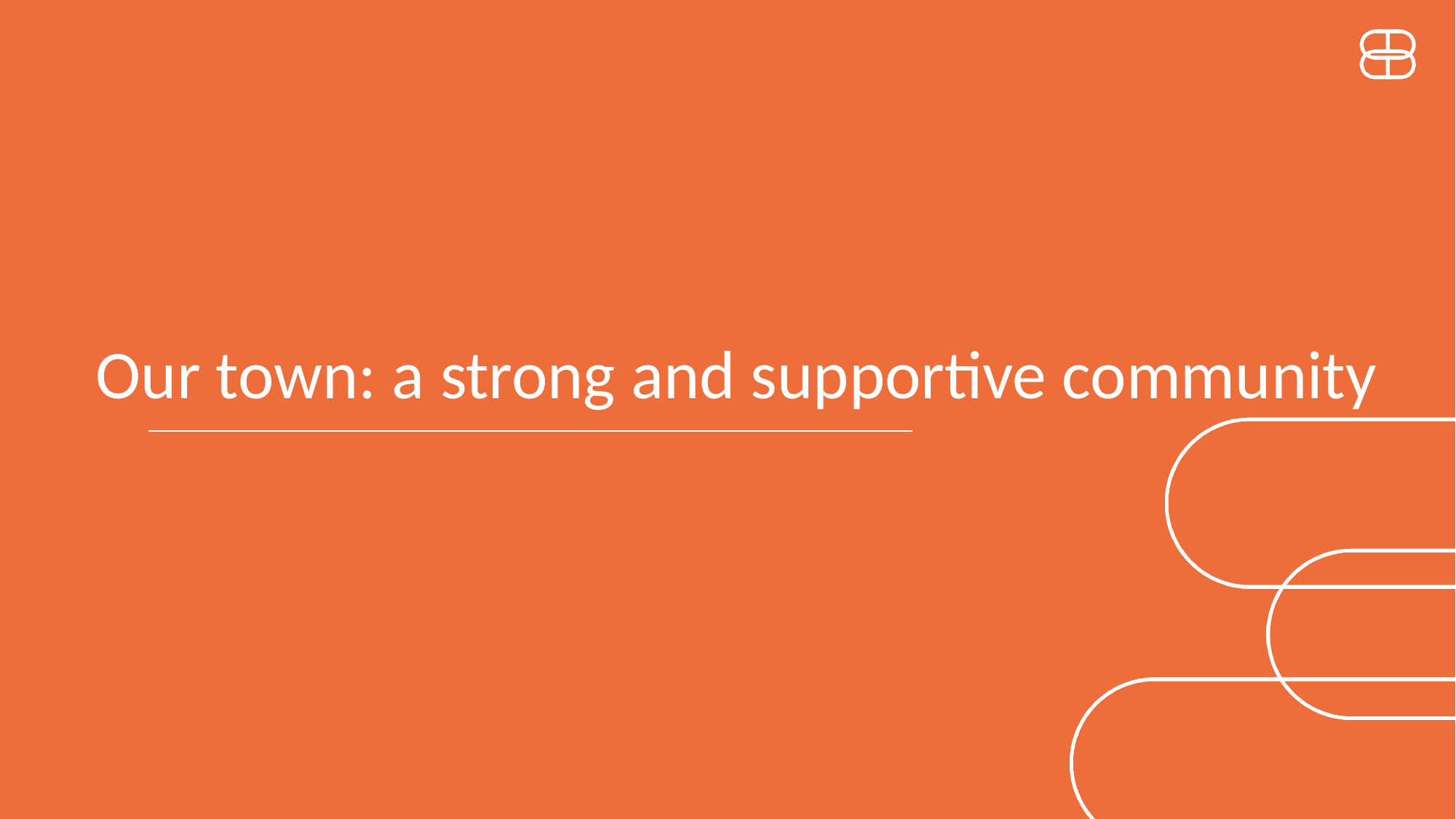

# Our town: a strong and supportive community